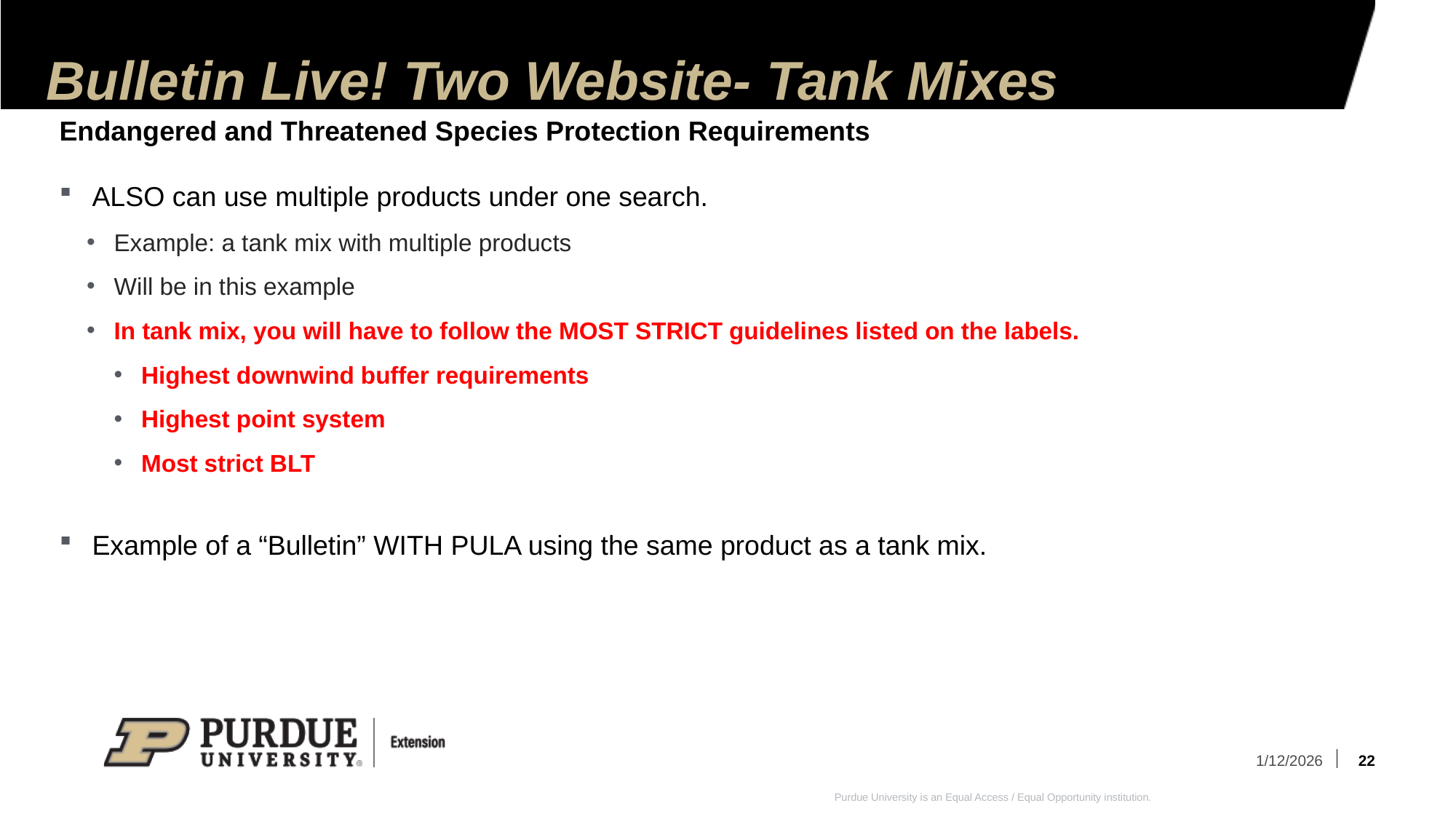

# Bulletin Live! Two Website- Tank Mixes
Endangered and Threatened Species Protection Requirements

ALSO can use multiple products under one search.
Example: a tank mix with multiple products
Will be in this example
In tank mix, you will have to follow the MOST STRICT guidelines listed on the labels.
Highest downwind buffer requirements
Highest point system
Most strict BLT

Example of a “Bulletin” WITH PULA using the same product as a tank mix.

22
1/12/2026